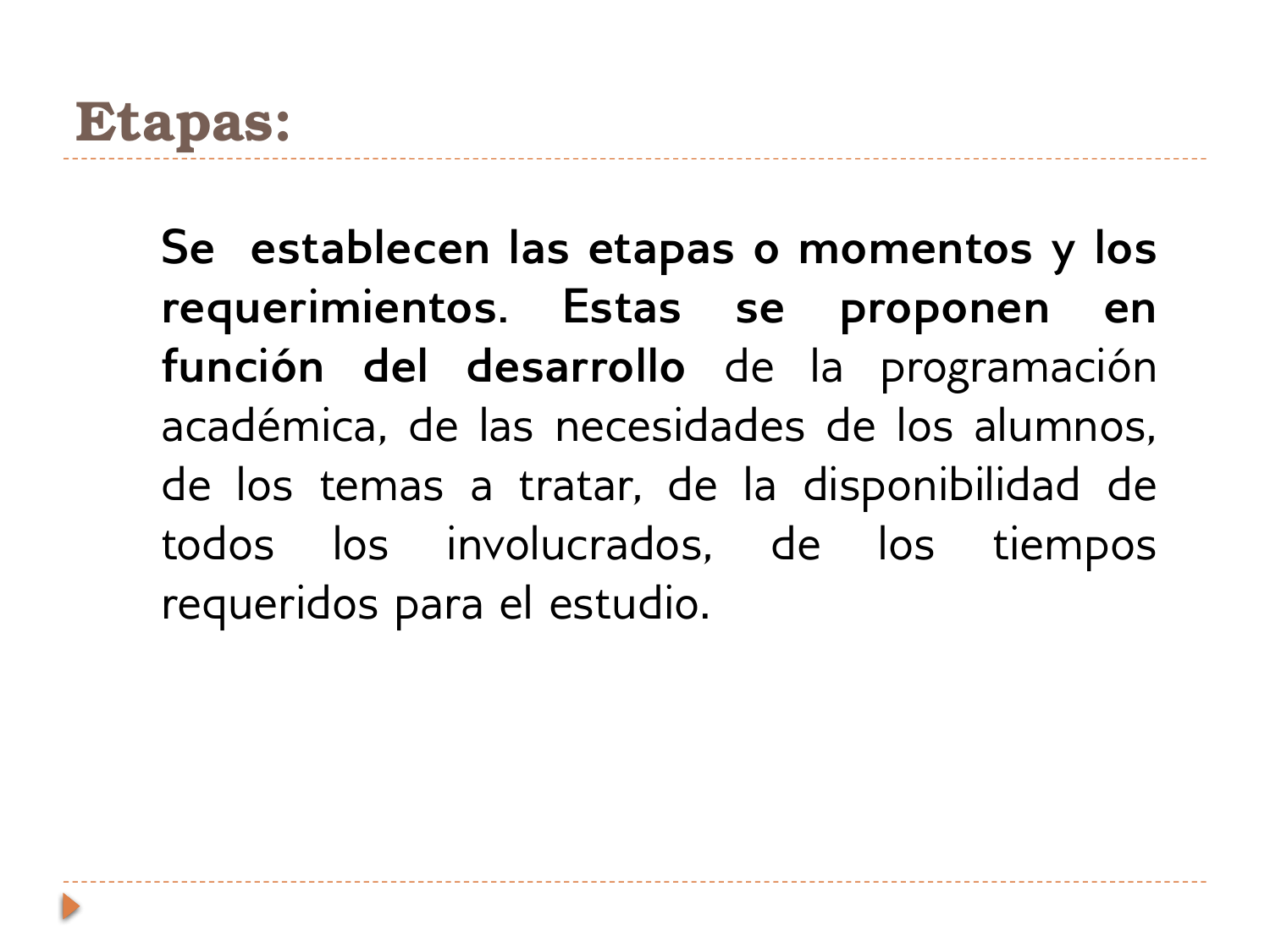

# Etapas:
Se  establecen las etapas o momentos y los requerimientos. Estas se proponen en función del desarrollo de la programación académica, de las necesidades de los alumnos, de los temas a tratar, de la disponibilidad de todos los involucrados, de los tiempos requeridos para el estudio.